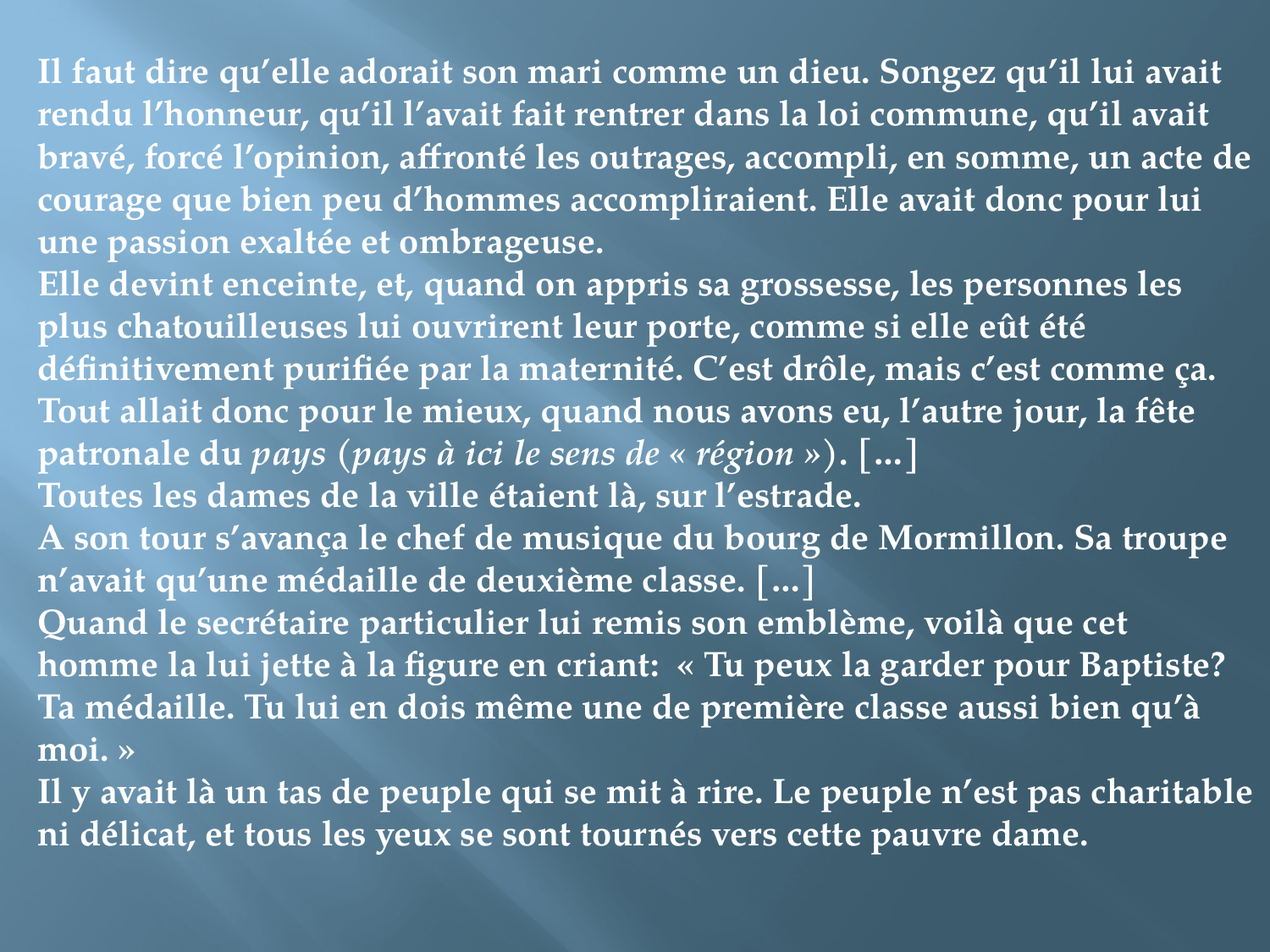

Il faut dire qu’elle adorait son mari comme un dieu. Songez qu’il lui avait rendu l’honneur, qu’il l’avait fait rentrer dans la loi commune, qu’il avait bravé, forcé l’opinion, affronté les outrages, accompli, en somme, un acte de courage que bien peu d’hommes accompliraient. Elle avait donc pour lui une passion exaltée et ombrageuse.
Elle devint enceinte, et, quand on appris sa grossesse, les personnes les plus chatouilleuses lui ouvrirent leur porte, comme si elle eût été définitivement purifiée par la maternité. C’est drôle, mais c’est comme ça.
Tout allait donc pour le mieux, quand nous avons eu, l’autre jour, la fête patronale du pays (pays à ici le sens de « région »). […]
Toutes les dames de la ville étaient là, sur l’estrade.
A son tour s’avança le chef de musique du bourg de Mormillon. Sa troupe n’avait qu’une médaille de deuxième classe. […]
Quand le secrétaire particulier lui remis son emblème, voilà que cet homme la lui jette à la figure en criant:  « Tu peux la garder pour Baptiste? Ta médaille. Tu lui en dois même une de première classe aussi bien qu’à moi. »
Il y avait là un tas de peuple qui se mit à rire. Le peuple n’est pas charitable ni délicat, et tous les yeux se sont tournés vers cette pauvre dame.